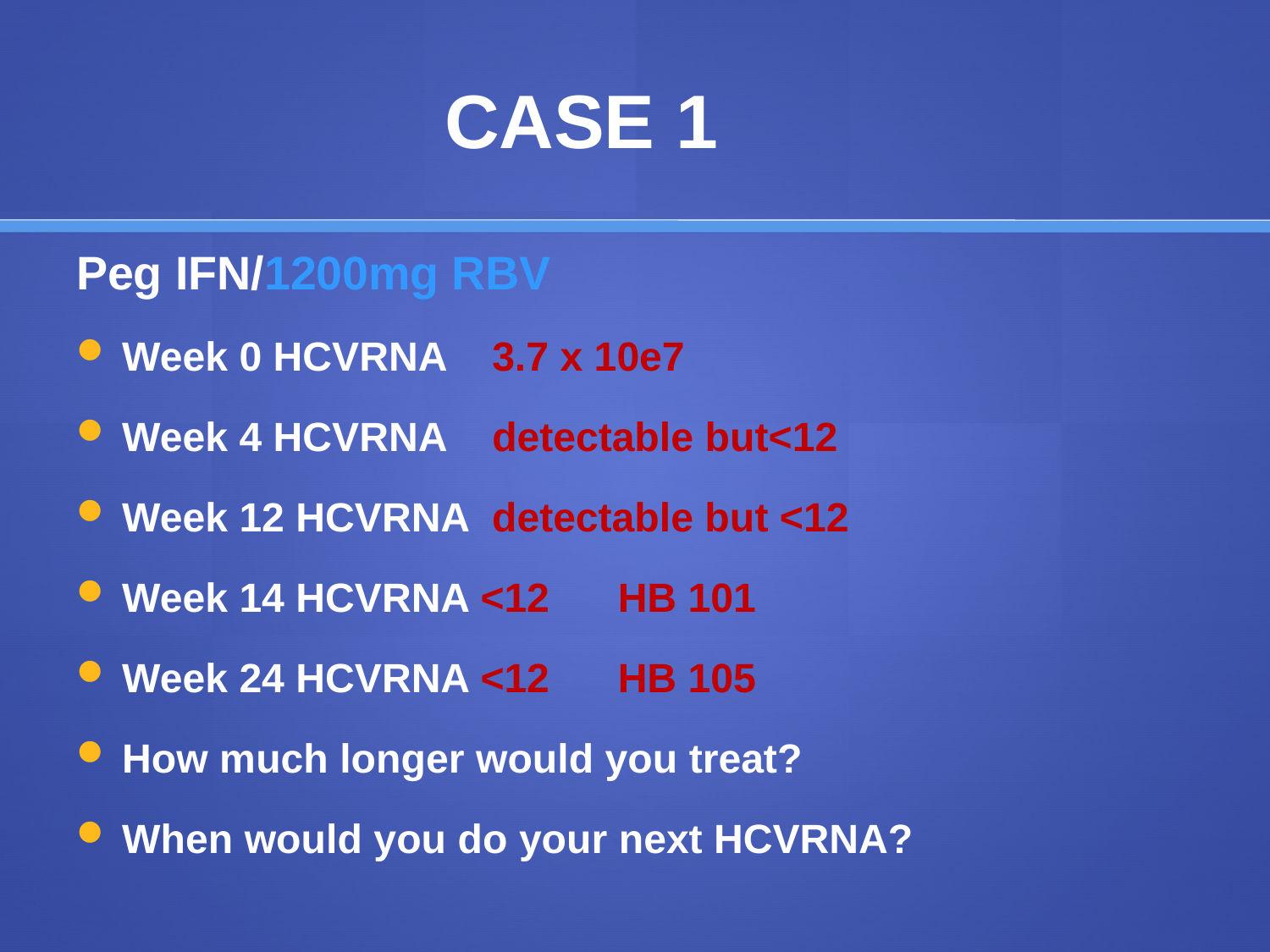

# CASE 1
Peg IFN/1200mg RBV
Week 0 HCVRNA    3.7 x 10e7
Week 4 HCVRNA    detectable but<12
Week 12 HCVRNA  detectable but <12
Week 14 HCVRNA <12      HB 101
Week 24 HCVRNA <12      HB 105
How much longer would you treat?
When would you do your next HCVRNA?